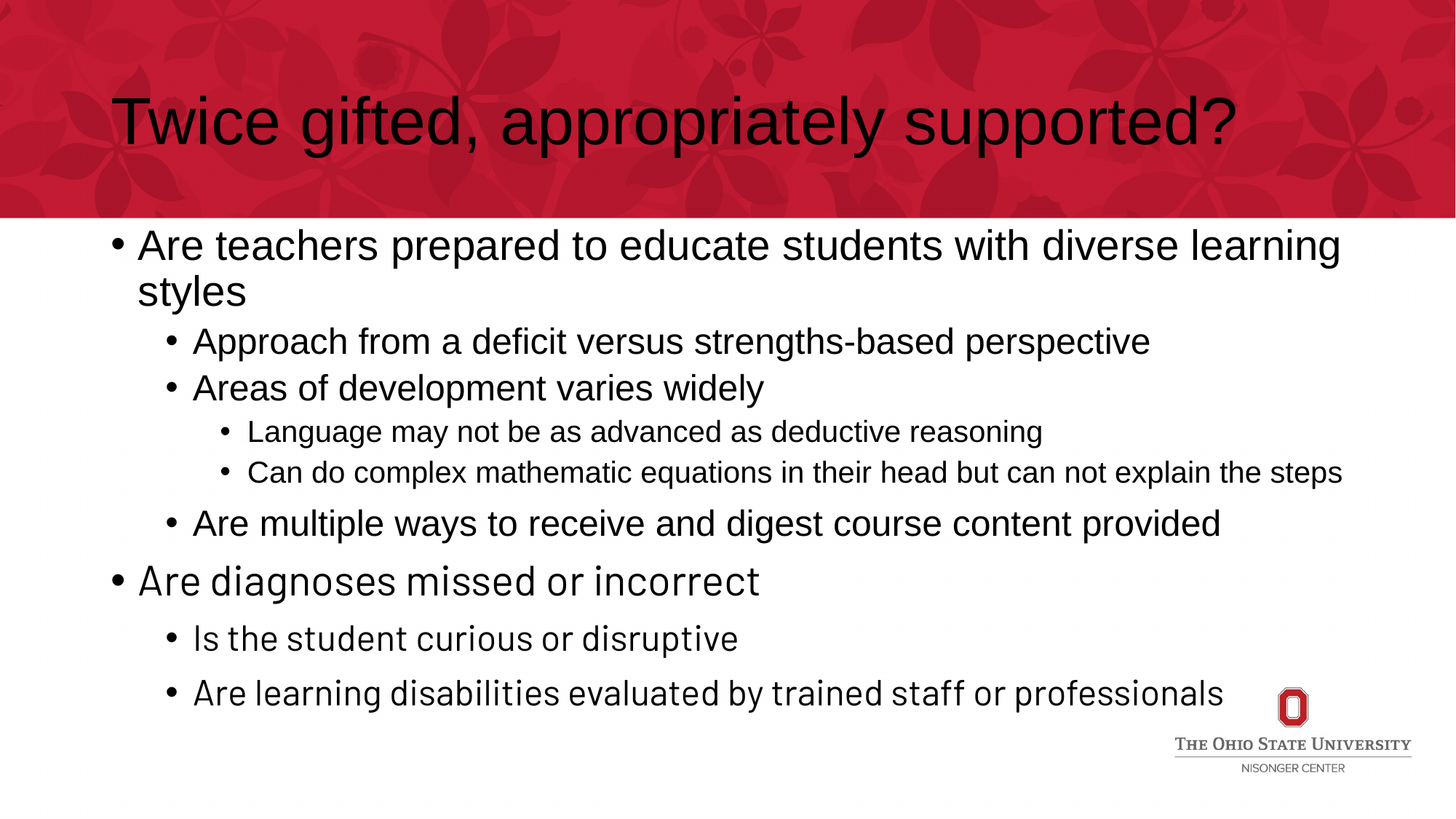

# Twice gifted, appropriately supported?
Are teachers prepared to educate students with diverse learning styles
Approach from a deficit versus strengths-based perspective
Areas of development varies widely
Language may not be as advanced as deductive reasoning
Can do complex mathematic equations in their head but can not explain the steps
Are multiple ways to receive and digest course content provided
Are diagnoses missed or incorrect
Is the student curious or disruptive
Are learning disabilities evaluated by trained staff or professionals